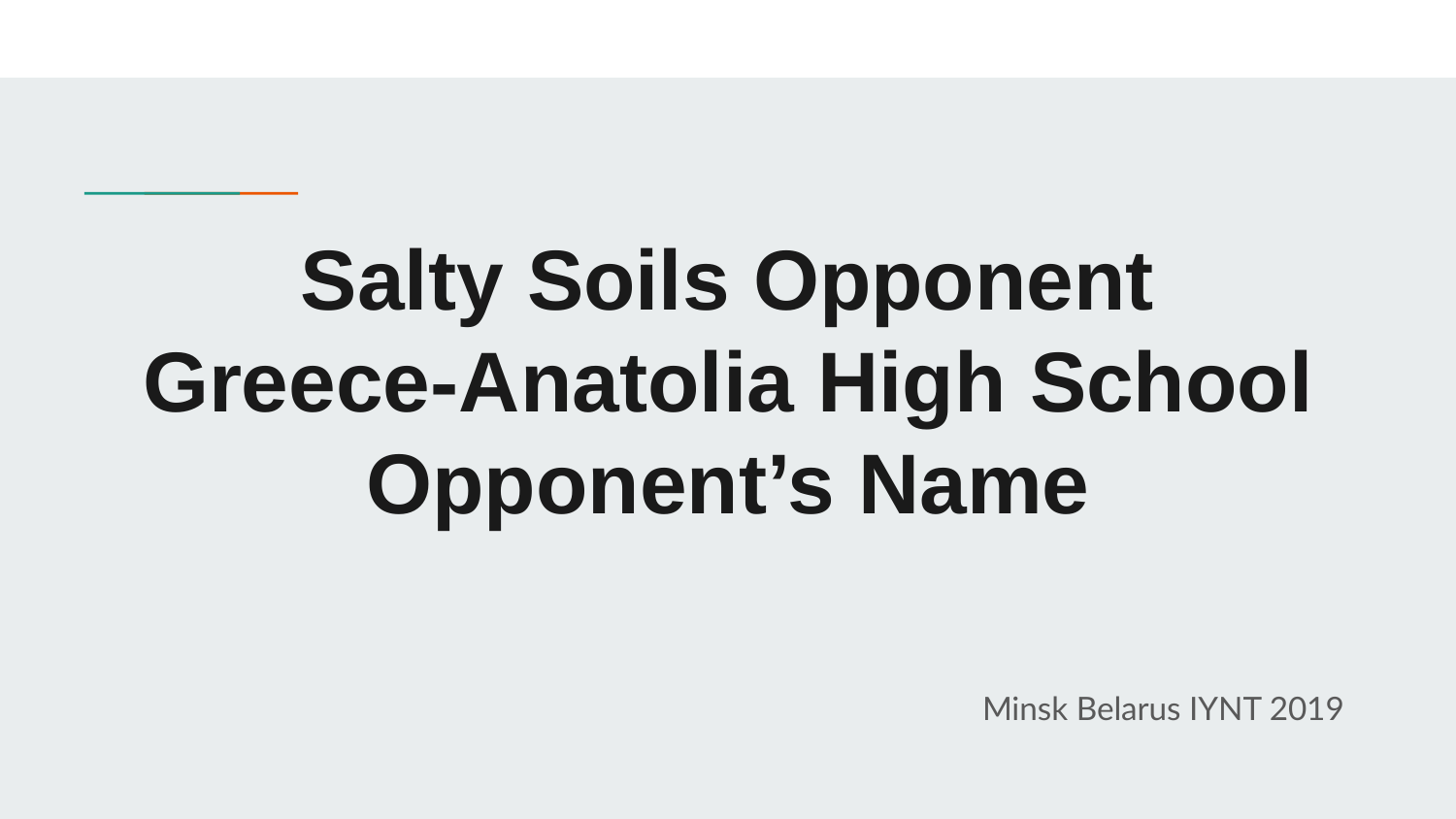

# Salty Soils Opponent
Greece-Anatolia High School
Opponent’s Name
Minsk Belarus IYNT 2019